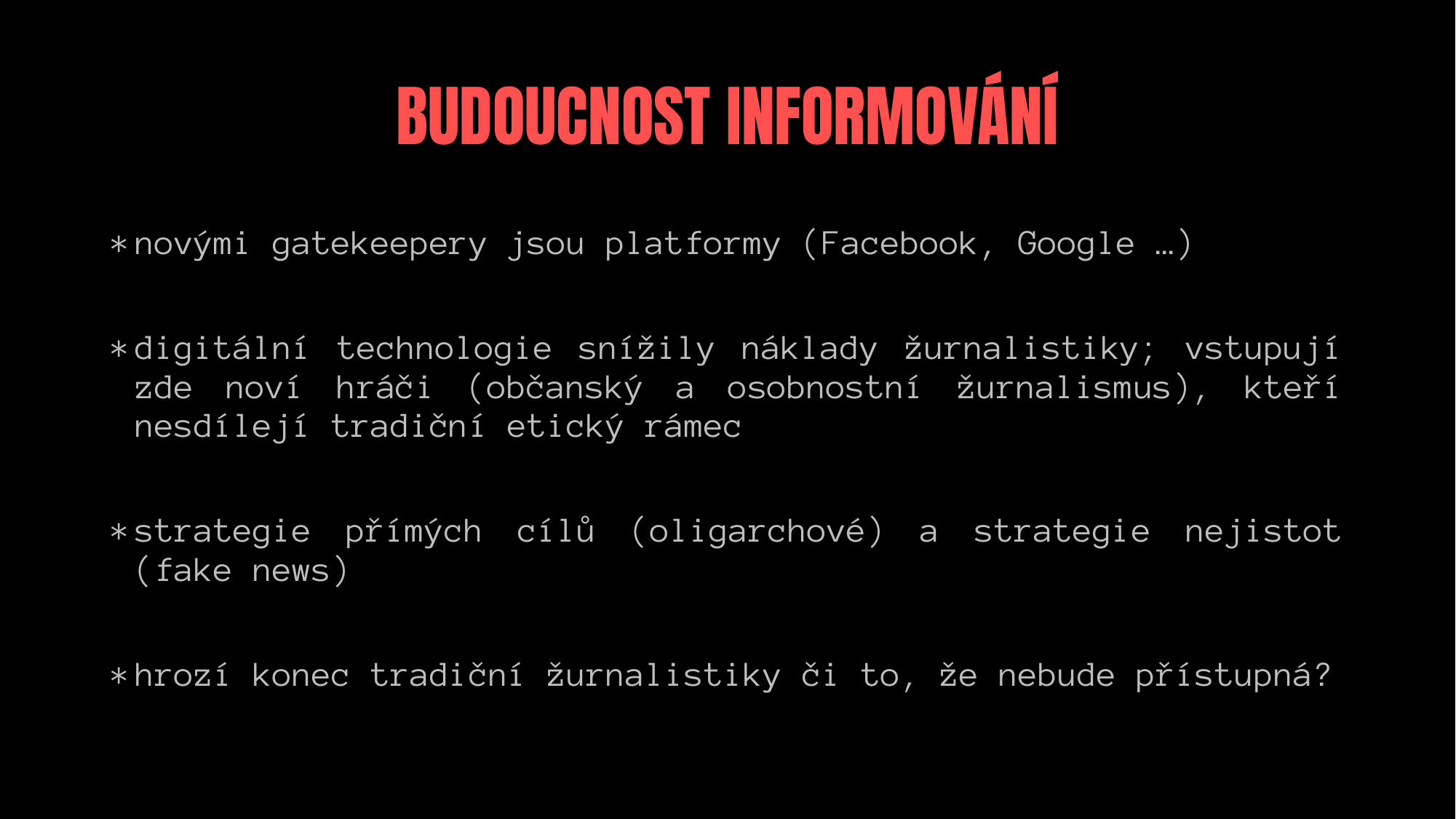

# BUDOUCNOST INFORMOVÁNÍ
novými gatekeepery jsou platformy (Facebook, Google …)

digitální technologie snížily náklady žurnalistiky; vstupují zde noví hráči (občanský a osobnostní žurnalismus), kteří nesdílejí tradiční etický rámec

strategie přímých cílů (oligarchové) a strategie nejistot (fake news)

hrozí konec tradiční žurnalistiky či to, že nebude přístupná?